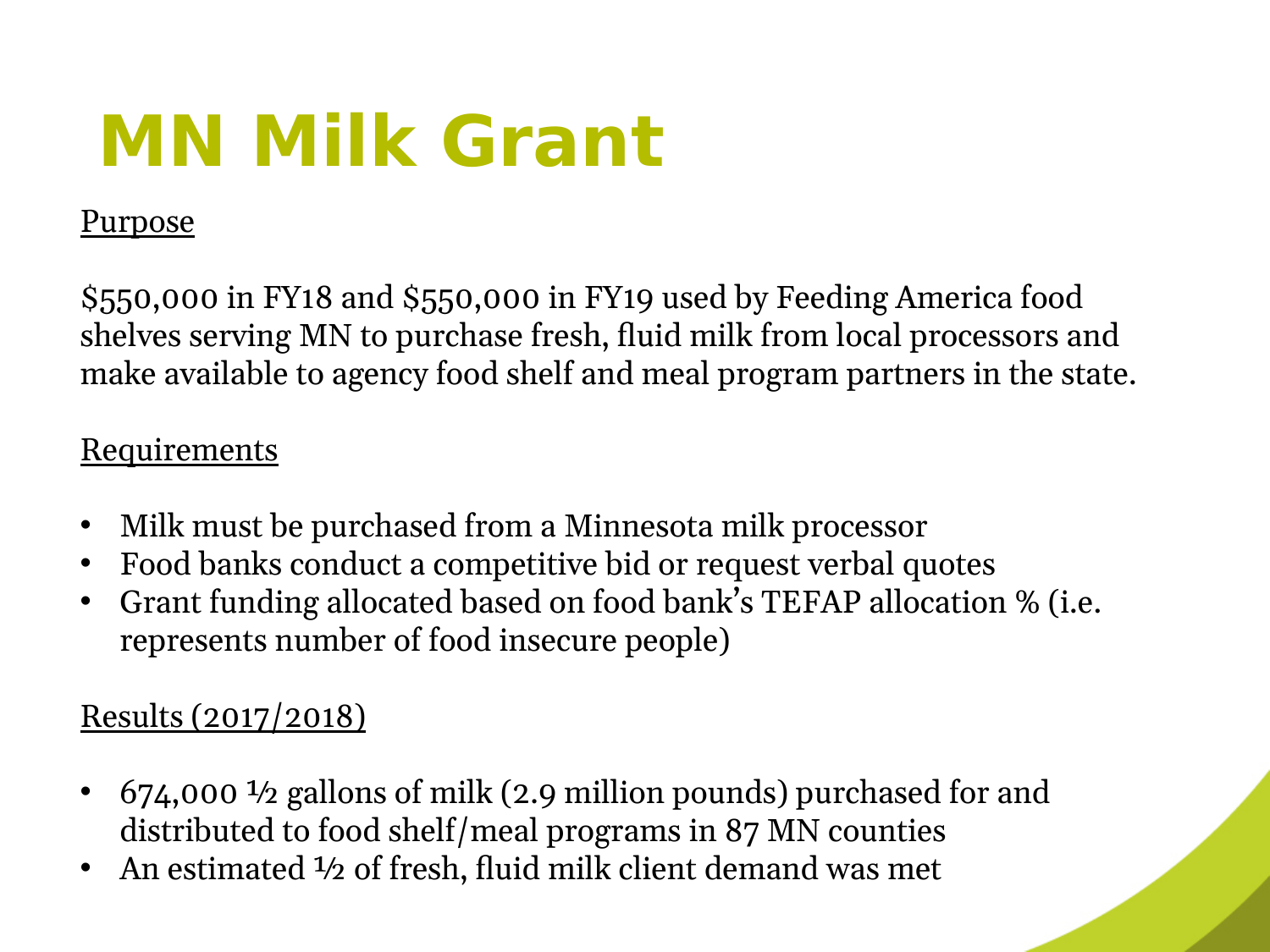

MN Milk Grant
Purpose

$550,000 in FY18 and $550,000 in FY19 used by Feeding America food shelves serving MN to purchase fresh, fluid milk from local processors and make available to agency food shelf and meal program partners in the state.

Requirements

Milk must be purchased from a Minnesota milk processor
Food banks conduct a competitive bid or request verbal quotes
Grant funding allocated based on food bank’s TEFAP allocation % (i.e. represents number of food insecure people)

Results (2017/2018)

674,000 ½ gallons of milk (2.9 million pounds) purchased for and distributed to food shelf/meal programs in 87 MN counties
An estimated ½ of fresh, fluid milk client demand was met